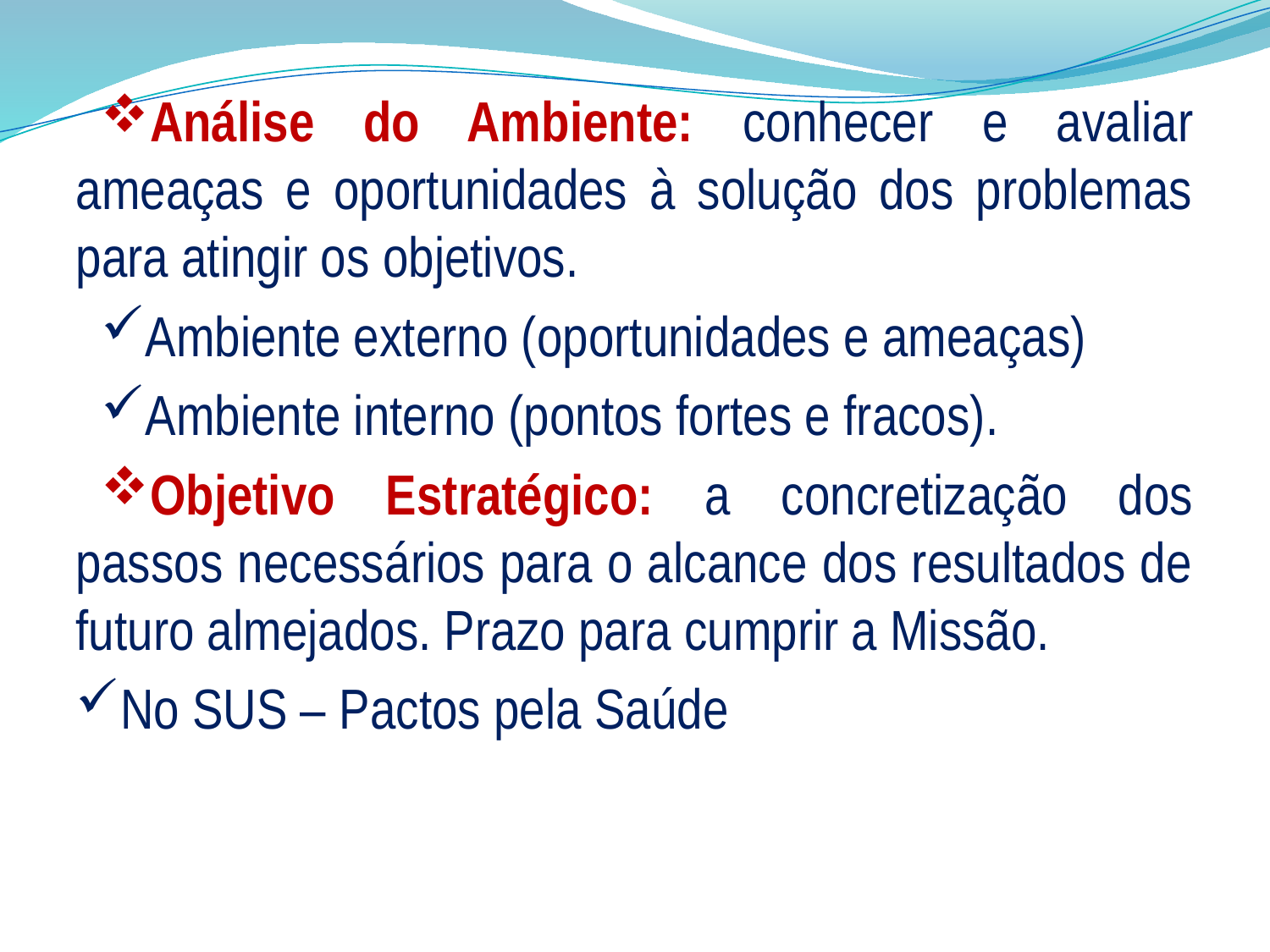

Análise do Ambiente: conhecer e avaliar ameaças e oportunidades à solução dos problemas para atingir os objetivos.
Ambiente externo (oportunidades e ameaças)
Ambiente interno (pontos fortes e fracos).
Objetivo Estratégico: a concretização dos passos necessários para o alcance dos resultados de futuro almejados. Prazo para cumprir a Missão.
No SUS – Pactos pela Saúde